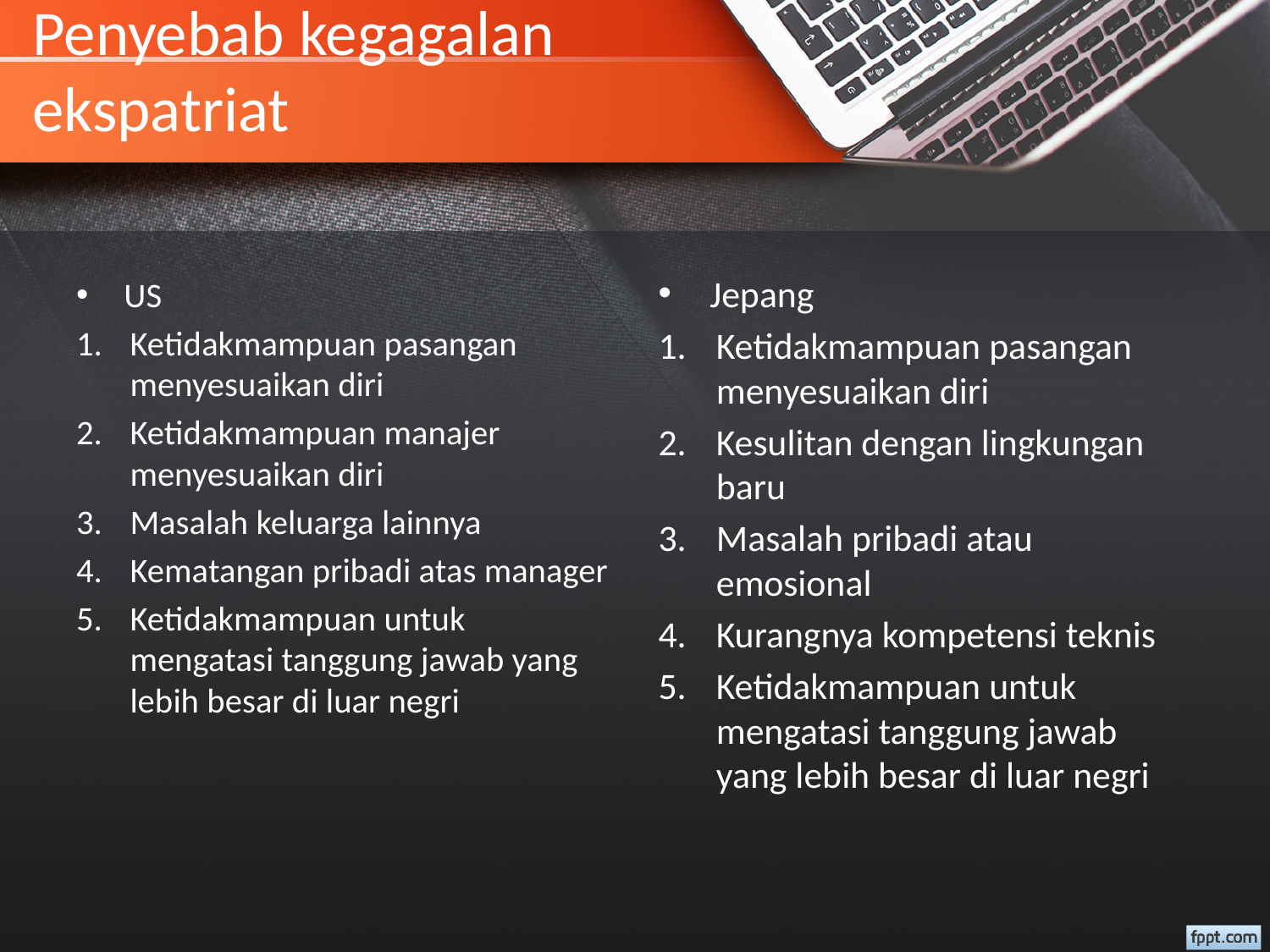

# Penyebab kegagalan ekspatriat
Jepang
Ketidakmampuan pasangan menyesuaikan diri
Kesulitan dengan lingkungan baru
Masalah pribadi atau emosional
Kurangnya kompetensi teknis
Ketidakmampuan untuk mengatasi tanggung jawab yang lebih besar di luar negri

US
Ketidakmampuan pasangan menyesuaikan diri
Ketidakmampuan manajer menyesuaikan diri
Masalah keluarga lainnya
Kematangan pribadi atas manager
Ketidakmampuan untuk mengatasi tanggung jawab yang lebih besar di luar negri